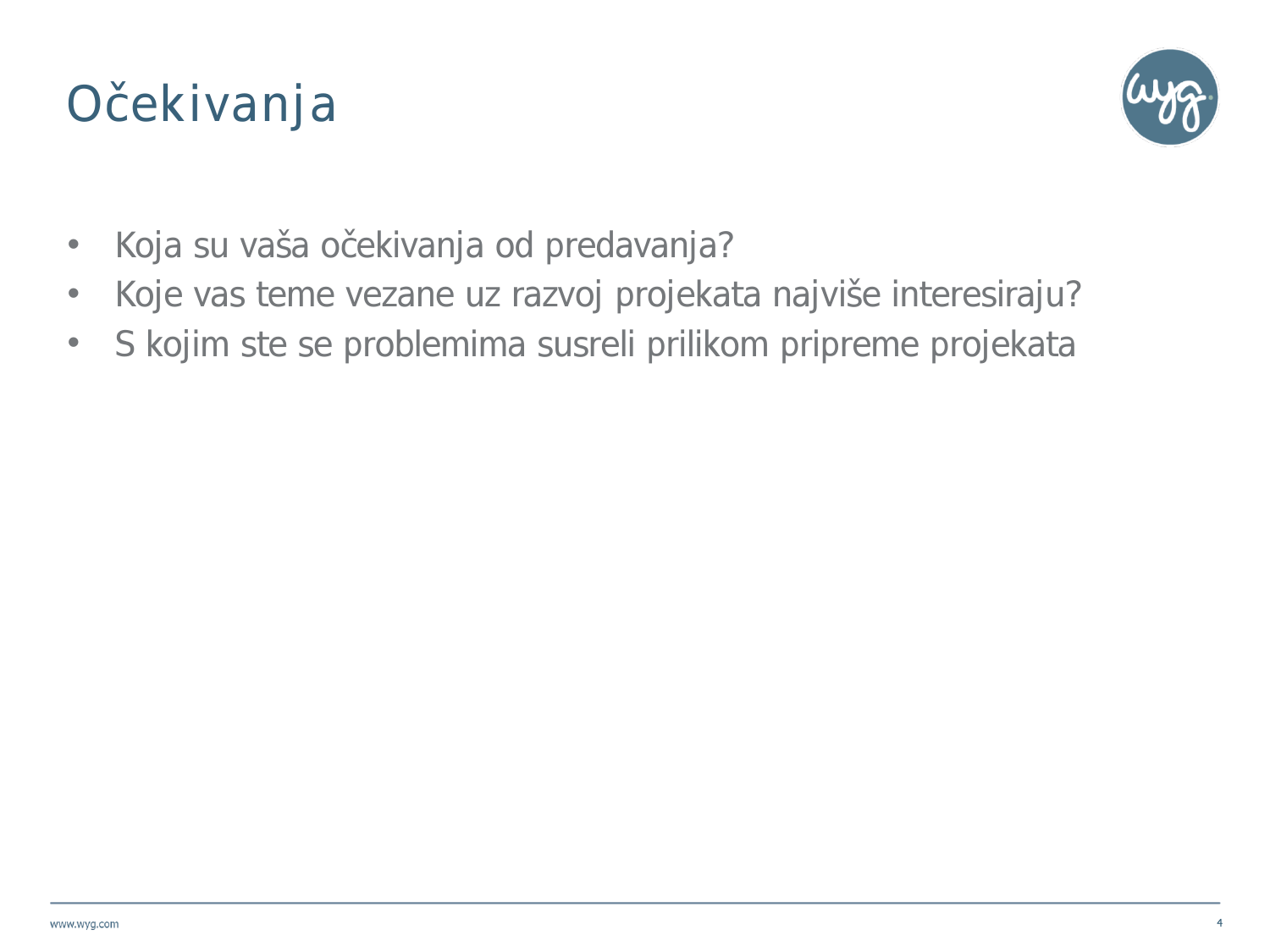

# Očekivanja
Koja su vaša očekivanja od predavanja?
Koje vas teme vezane uz razvoj projekata najviše interesiraju?
S kojim ste se problemima susreli prilikom pripreme projekata